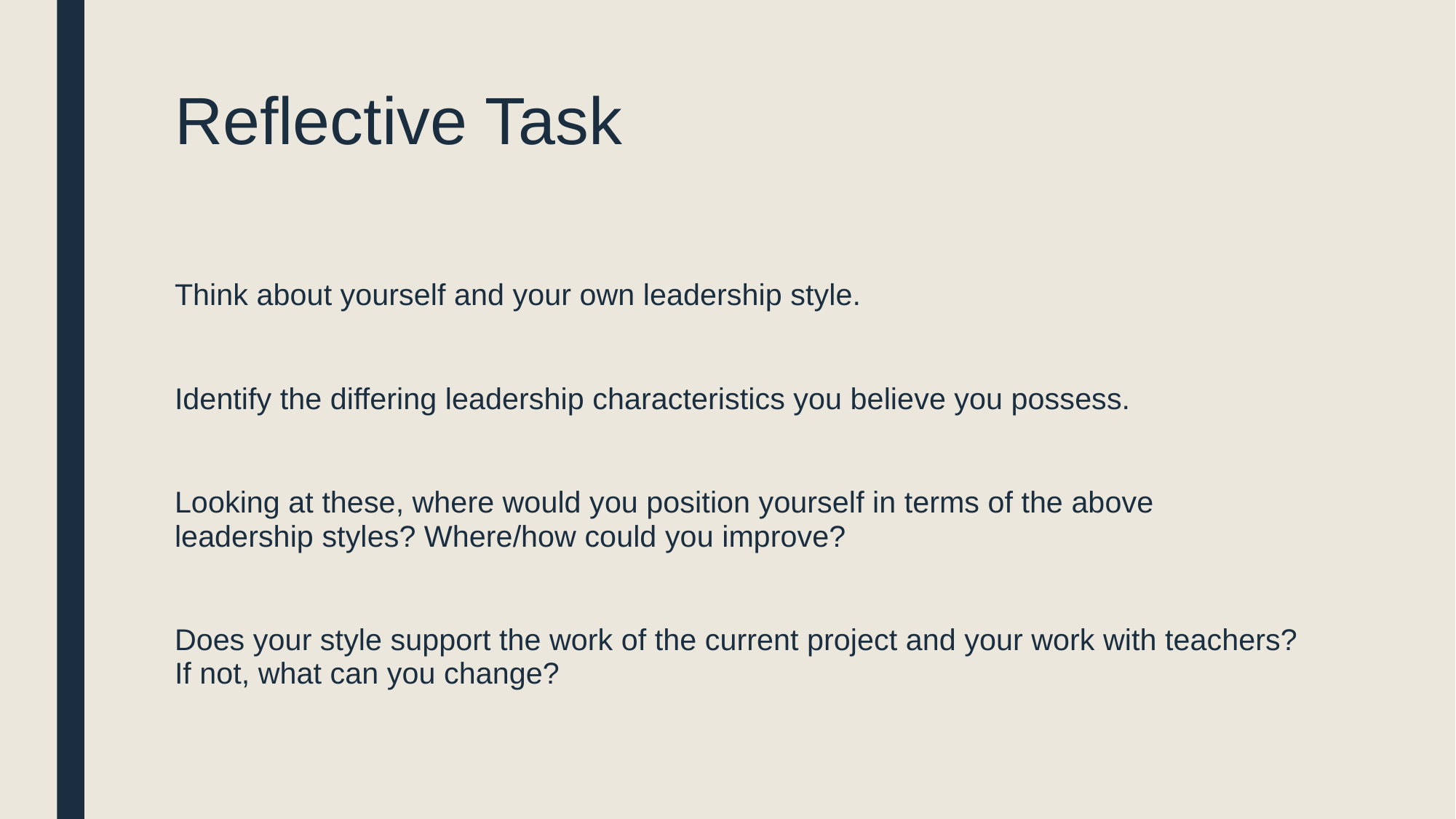

# Reflective Task
Think about yourself and your own leadership style.

Identify the differing leadership characteristics you believe you possess.

Looking at these, where would you position yourself in terms of the above leadership styles? Where/how could you improve?

Does your style support the work of the current project and your work with teachers? If not, what can you change?